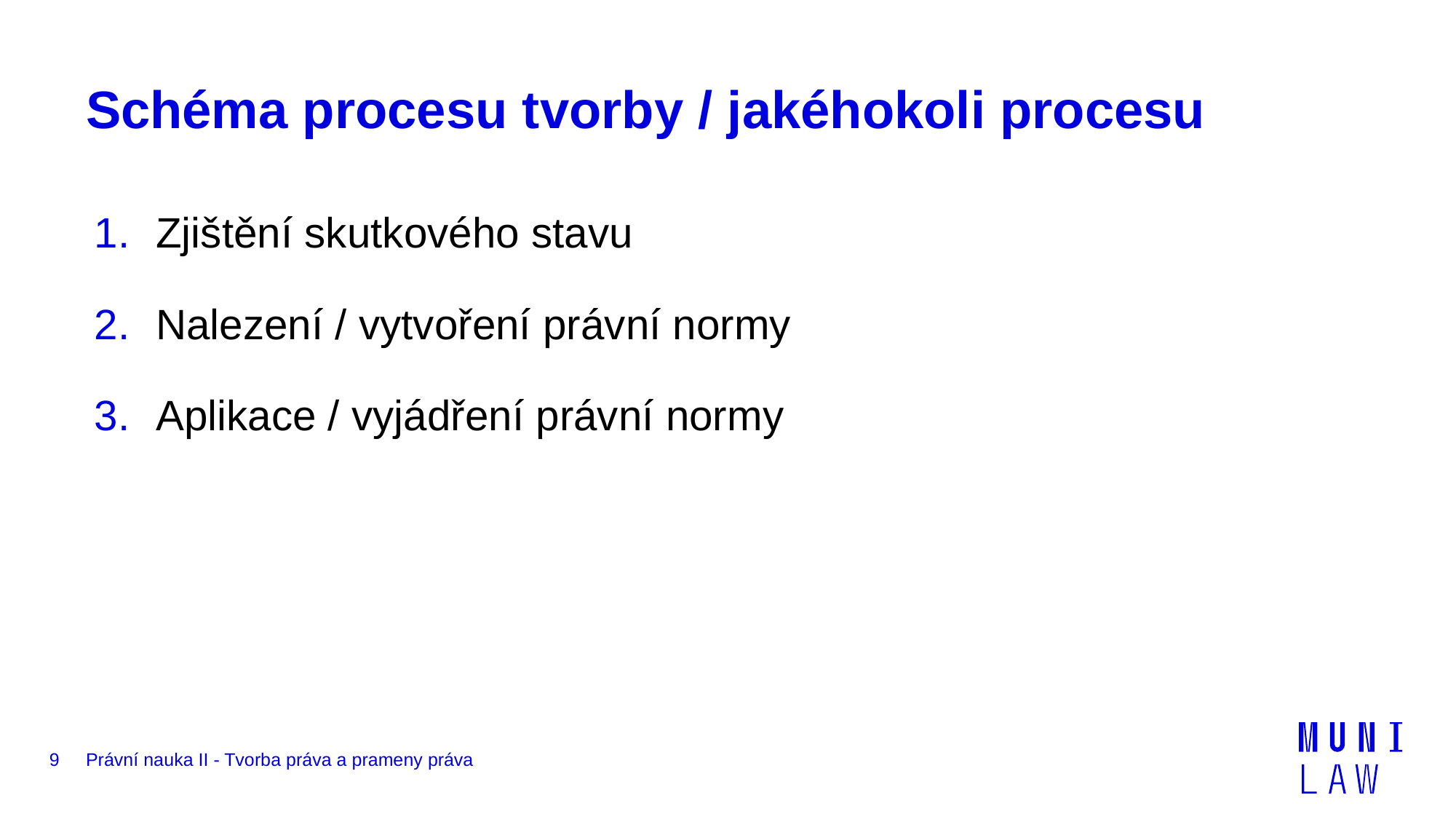

# Schéma procesu tvorby / jakéhokoli procesu
Zjištění skutkového stavu
Nalezení / vytvoření právní normy
Aplikace / vyjádření právní normy
9
Právní nauka II - Tvorba práva a prameny práva